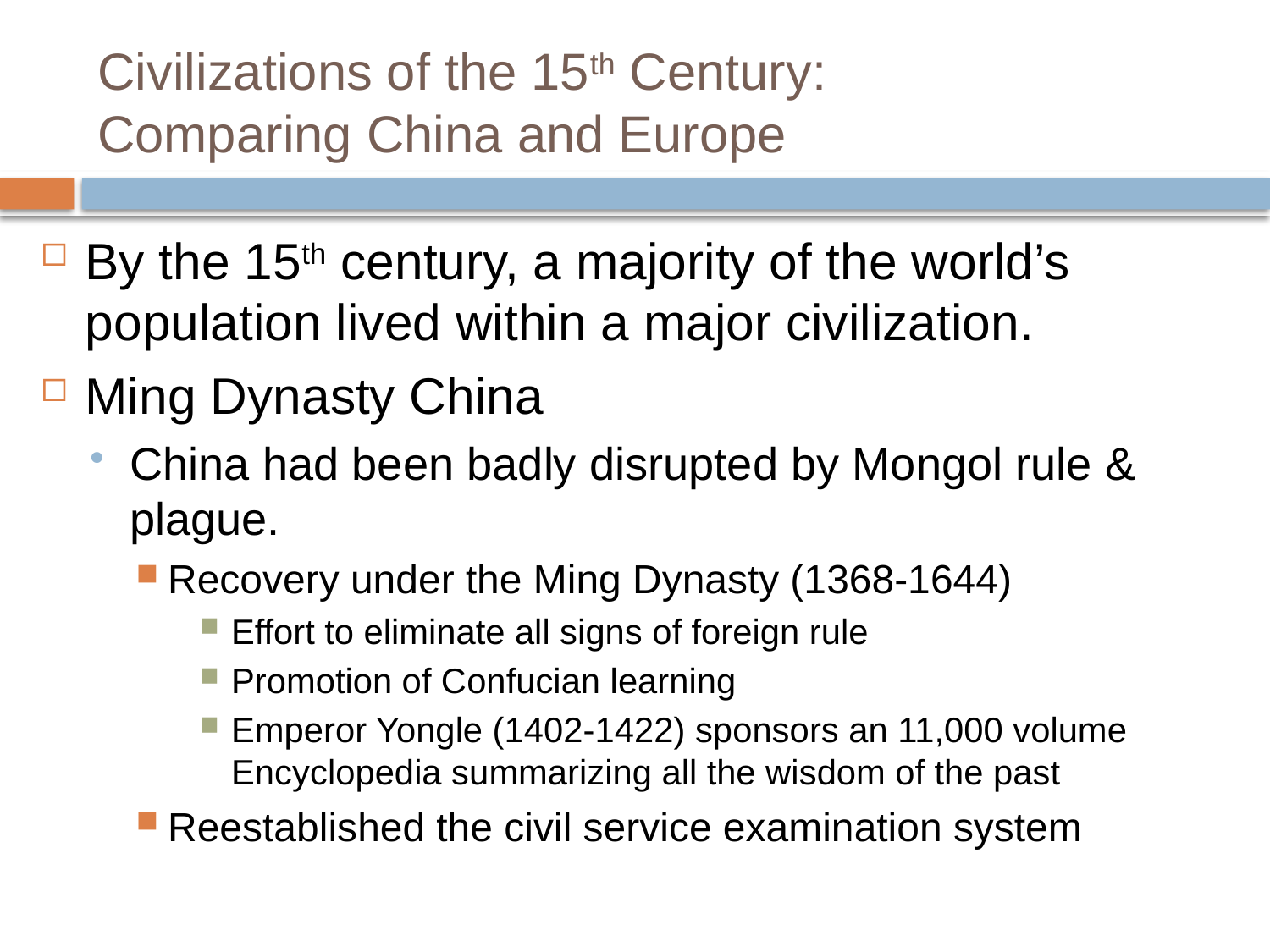

# Civilizations of the 15th Century: Comparing China and Europe
By the 15th century, a majority of the world’s population lived within a major civilization.
Ming Dynasty China
China had been badly disrupted by Mongol rule & plague.
Recovery under the Ming Dynasty (1368-1644)
Effort to eliminate all signs of foreign rule
Promotion of Confucian learning
Emperor Yongle (1402-1422) sponsors an 11,000 volume Encyclopedia summarizing all the wisdom of the past
Reestablished the civil service examination system